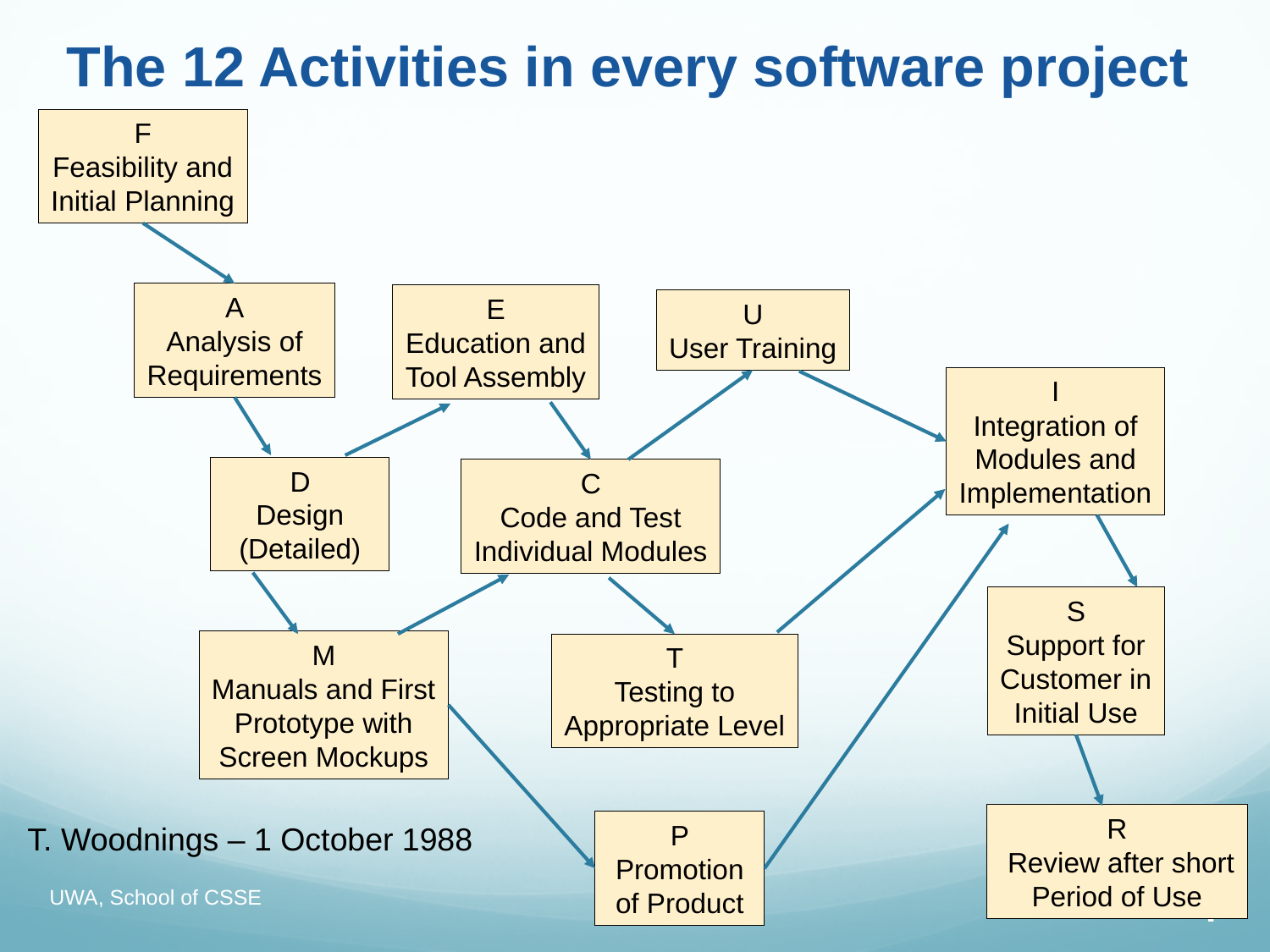

# The 12 Activities in every software project
F
Feasibility and
Initial Planning
A
Analysis of
Requirements
E
Education and
Tool Assembly
U
User Training
I
Integration of
Modules and
Implementation
D
Design
  (Detailed)
C
Code and Test
Individual Modules
S
Support for
Customer in
Initial Use
M
Manuals and First
Prototype with
Screen Mockups
T
Testing to
Appropriate Level
R
 Review after short
Period of Use
P
 Promotion
of Product
T. Woodnings – 1 October 1988
UWA, School of CSSE
4